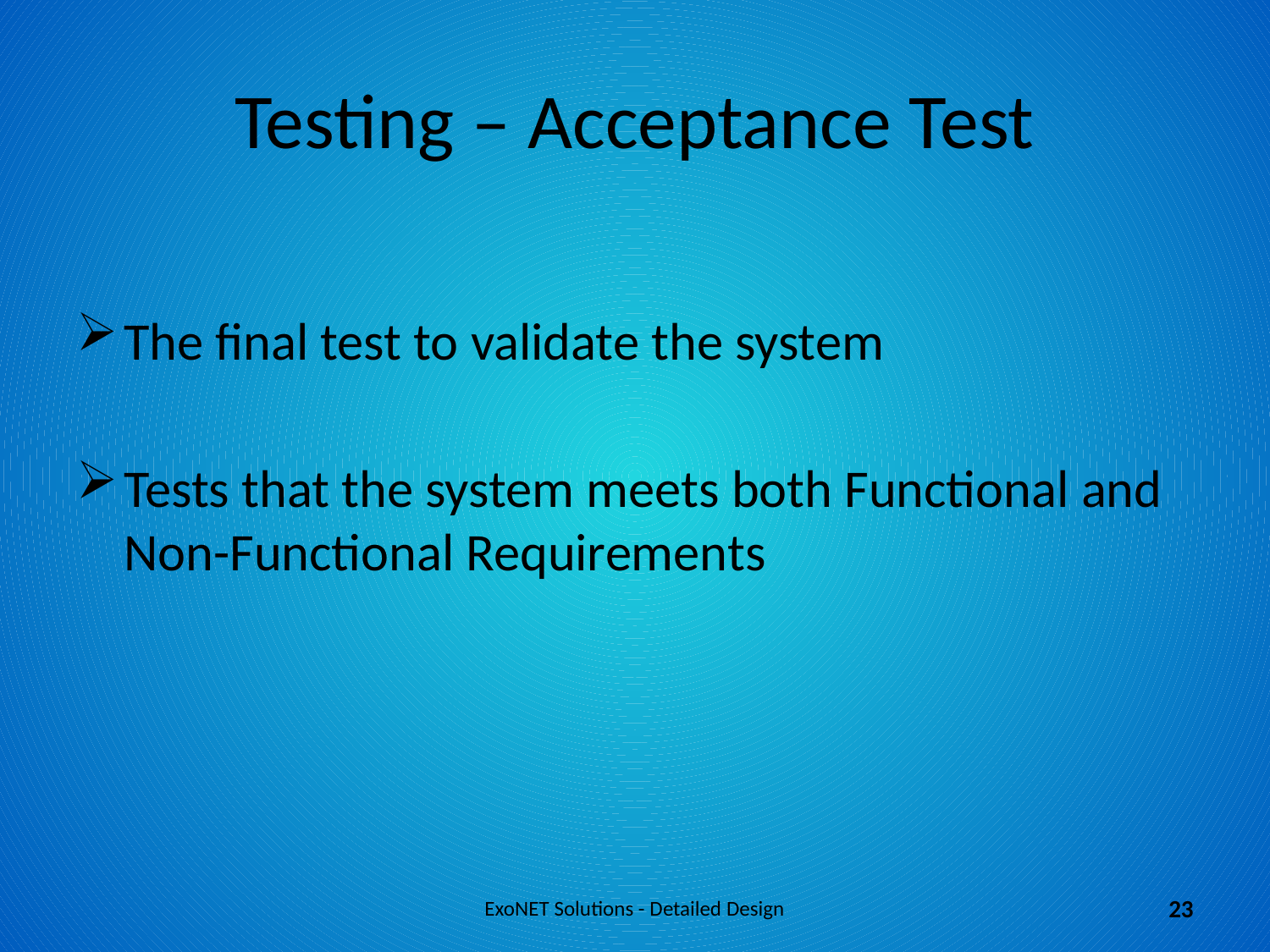

# Testing – Acceptance Test

The final test to validate the system

Tests that the system meets both Functional and Non-Functional Requirements
ExoNET Solutions - Detailed Design
23